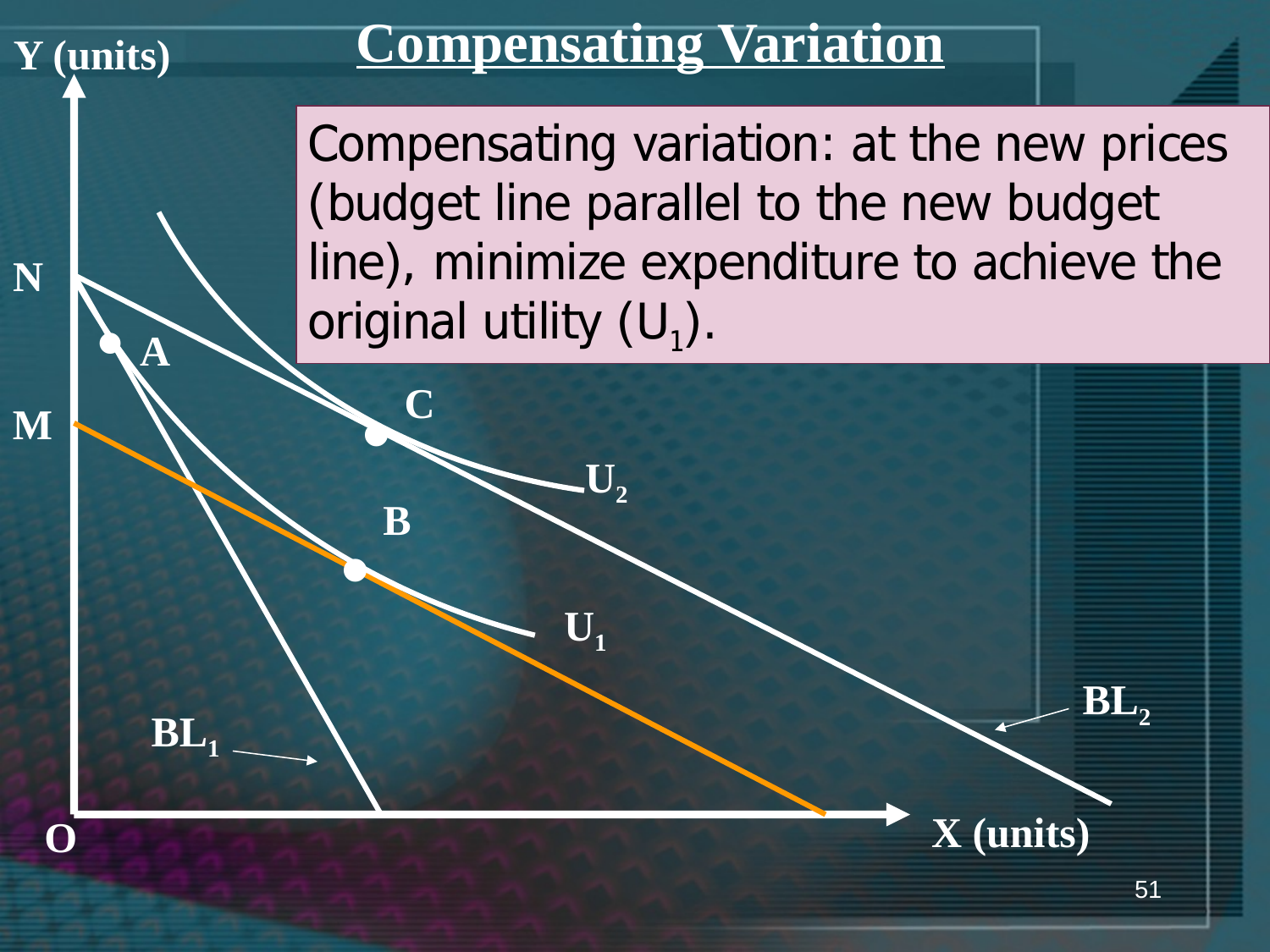

Compensating Variation

Y (units)

Compensating variation: at the new prices (budget line parallel to the new budget line), minimize expenditure to achieve the original utility (U1).
N

•
A
C
•
M

U2
B
•
U1
BL2
BL1

X (units)
O

51